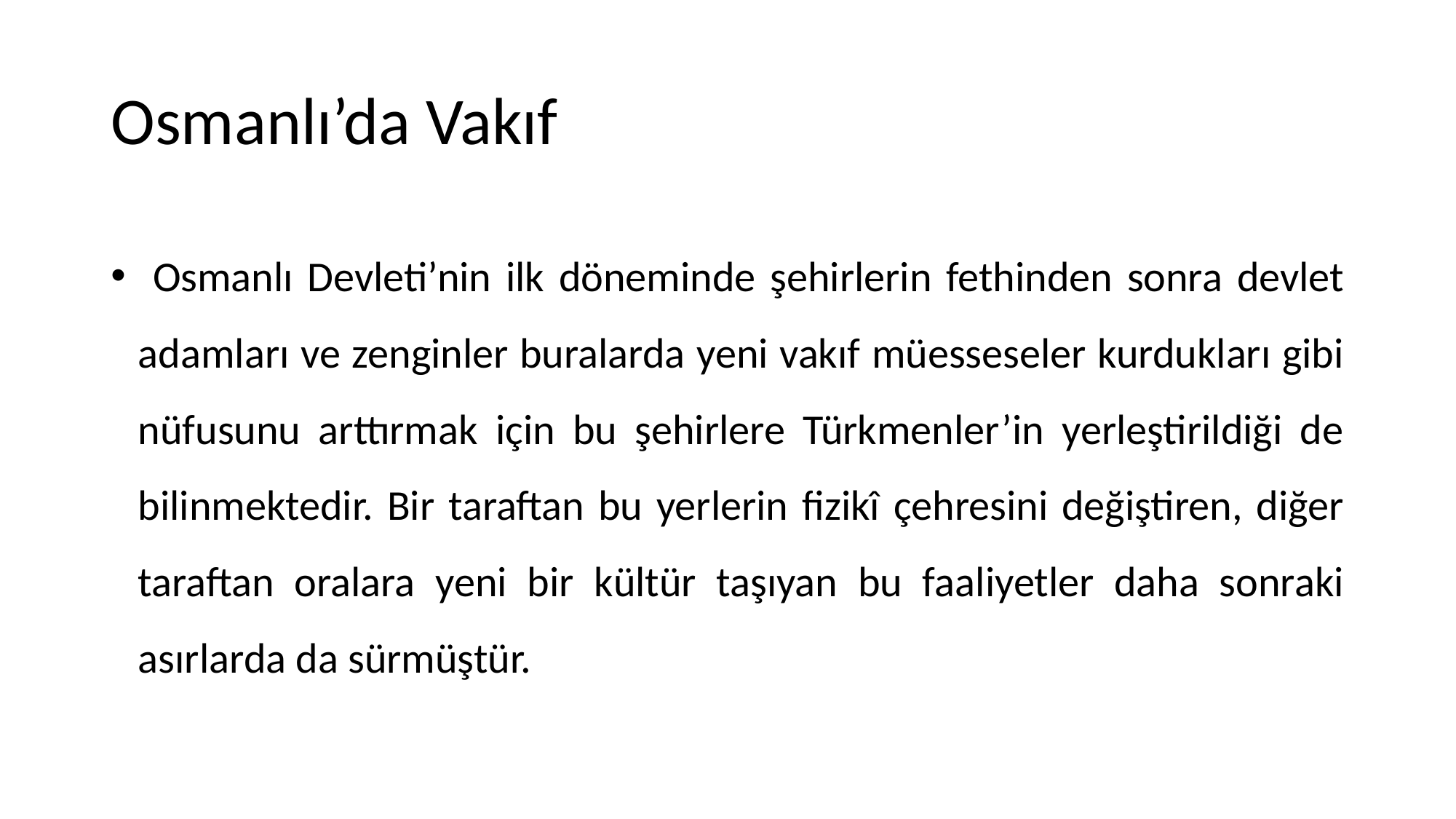

# Osmanlı’da Vakıf
 Osmanlı Devleti’nin ilk döneminde şehirlerin fethinden sonra devlet adamları ve zenginler buralarda yeni vakıf müesseseler kurdukları gibi nüfusunu arttırmak için bu şehirlere Türkmenler’in yerleştirildiği de bilinmektedir. Bir taraftan bu yerlerin fizikî çehresini değiştiren, diğer taraftan oralara yeni bir kültür taşıyan bu faaliyetler daha sonraki asırlarda da sürmüştür.